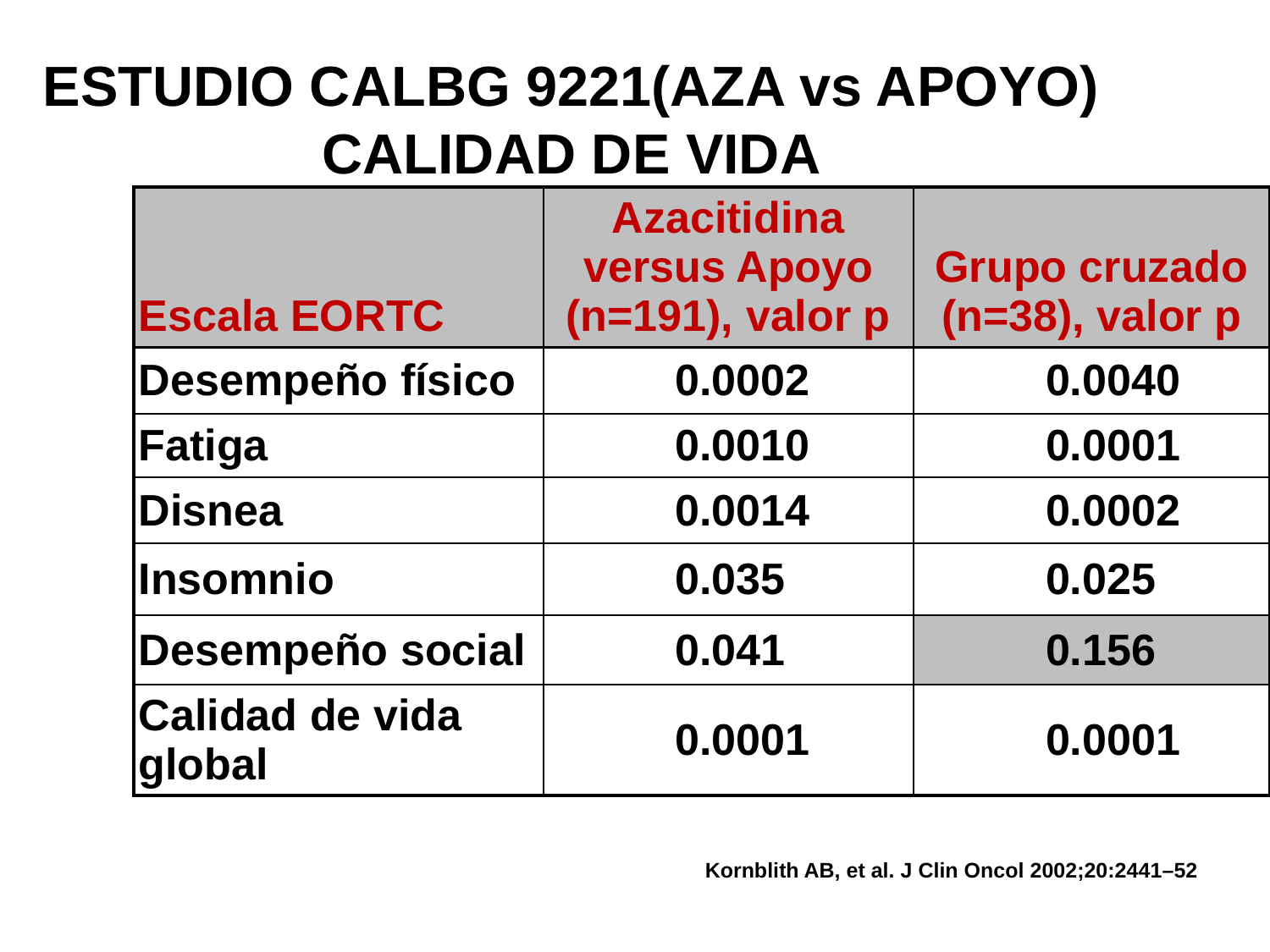

ESTUDIO CALBG 9221(AZA vs APOYO)
CALIDAD DE VIDA
| Escala EORTC | Azacitidina versus Apoyo (n=191), valor p | Grupo cruzado (n=38), valor p |
| --- | --- | --- |
| Desempeño físico | 0.0002 | 0.0040 |
| Fatiga | 0.0010 | 0.0001 |
| Disnea | 0.0014 | 0.0002 |
| Insomnio | 0.035 | 0.025 |
| Desempeño social | 0.041 | 0.156 |
| Calidad de vida global | 0.0001 | 0.0001 |
Kornblith AB, et al. J Clin Oncol 2002;20:2441–52